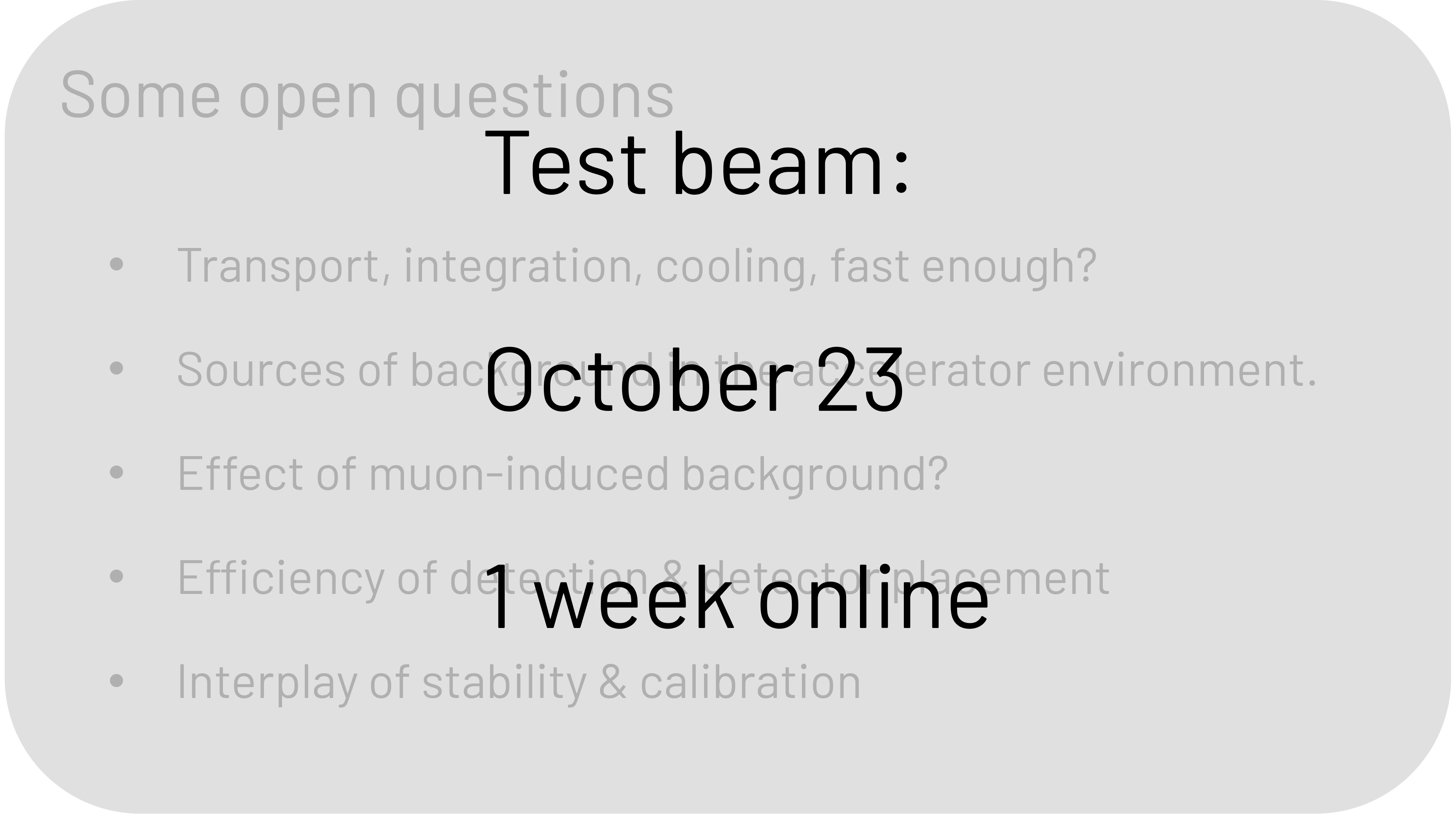

# Some open questions
Test beam:

October 23

1 week online
Transport, integration, cooling, fast enough?

Sources of background in the accelerator environment.

Effect of muon-induced background?

Efficiency of detection & detector placement

Interplay of stability & calibration